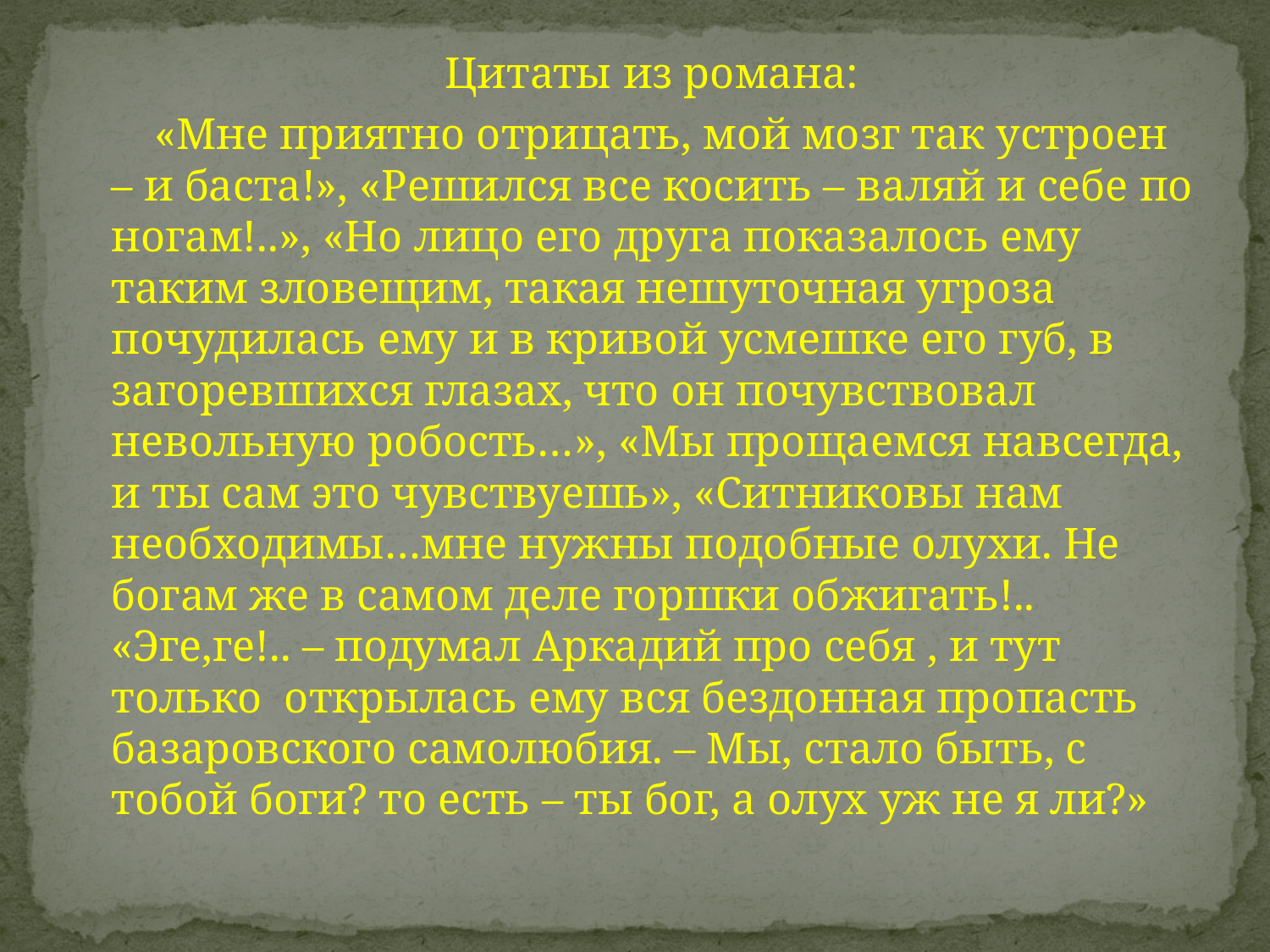

Цитаты из романа:
       «Мне приятно отрицать, мой мозг так устроен – и баста!», «Решился все косить – валяй и себе по ногам!..», «Но лицо его друга показалось ему таким зловещим, такая нешуточная угроза почудилась ему и в кривой усмешке его губ, в загоревшихся глазах, что он почувствовал невольную робость…», «Мы прощаемся навсегда, и ты сам это чувствуешь», «Ситниковы нам необходимы…мне нужны подобные олухи. Не богам же в самом деле горшки обжигать!.. «Эге,ге!.. – подумал Аркадий про себя , и тут только  открылась ему вся бездонная пропасть базаровского самолюбия. – Мы, стало быть, с тобой боги? то есть – ты бог, а олух уж не я ли?»